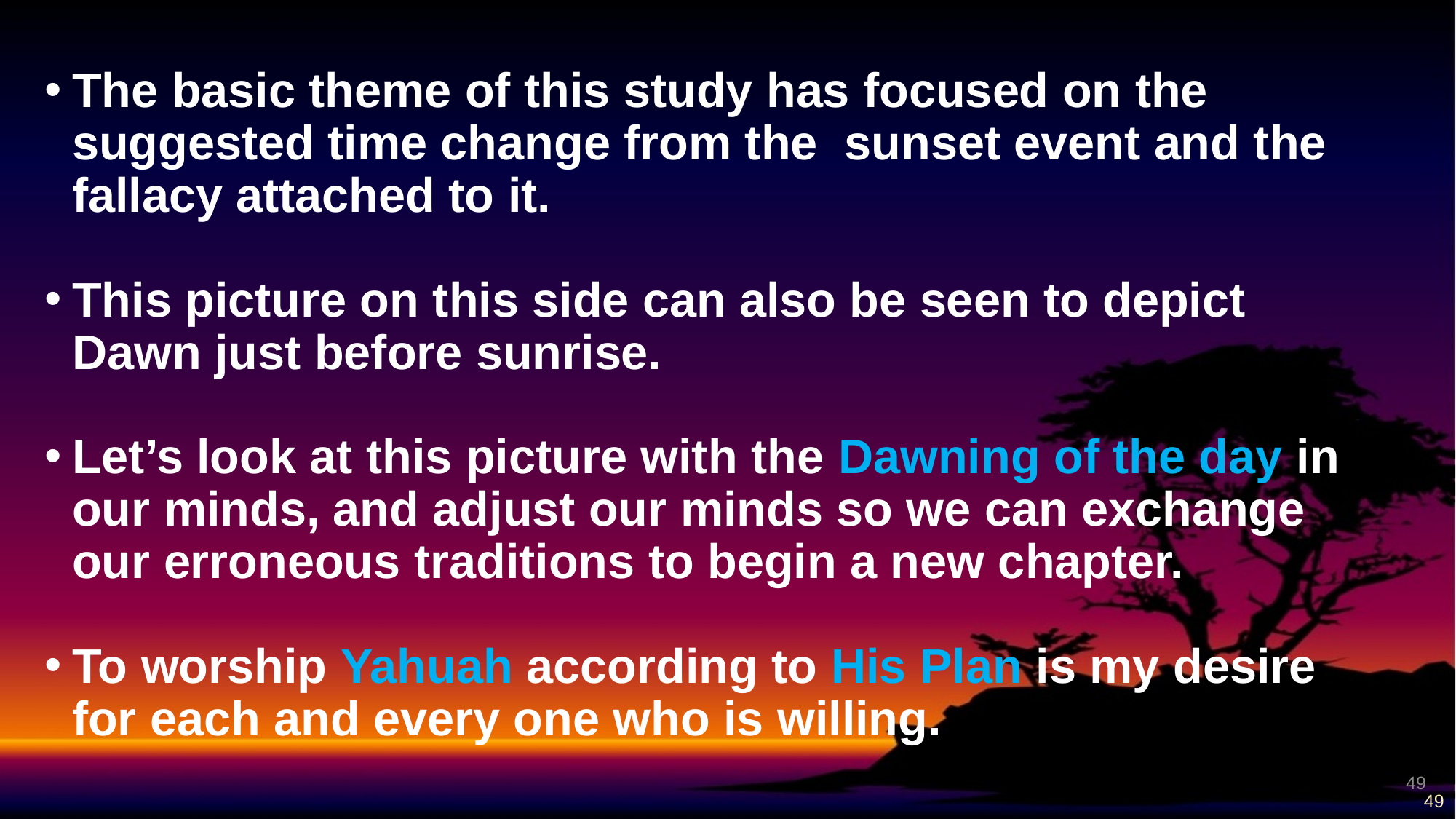

The basic theme of this study has focused on the suggested time change from the  sunset event and the fallacy attached to it.

This picture on this side can also be seen to depict Dawn just before sunrise.

Let’s look at this picture with the Dawning of the day in our minds, and adjust our minds so we can exchange our erroneous traditions to begin a new chapter.

To worship Yahuah according to His Plan is my desire
for each and every one who is willing.
49
49